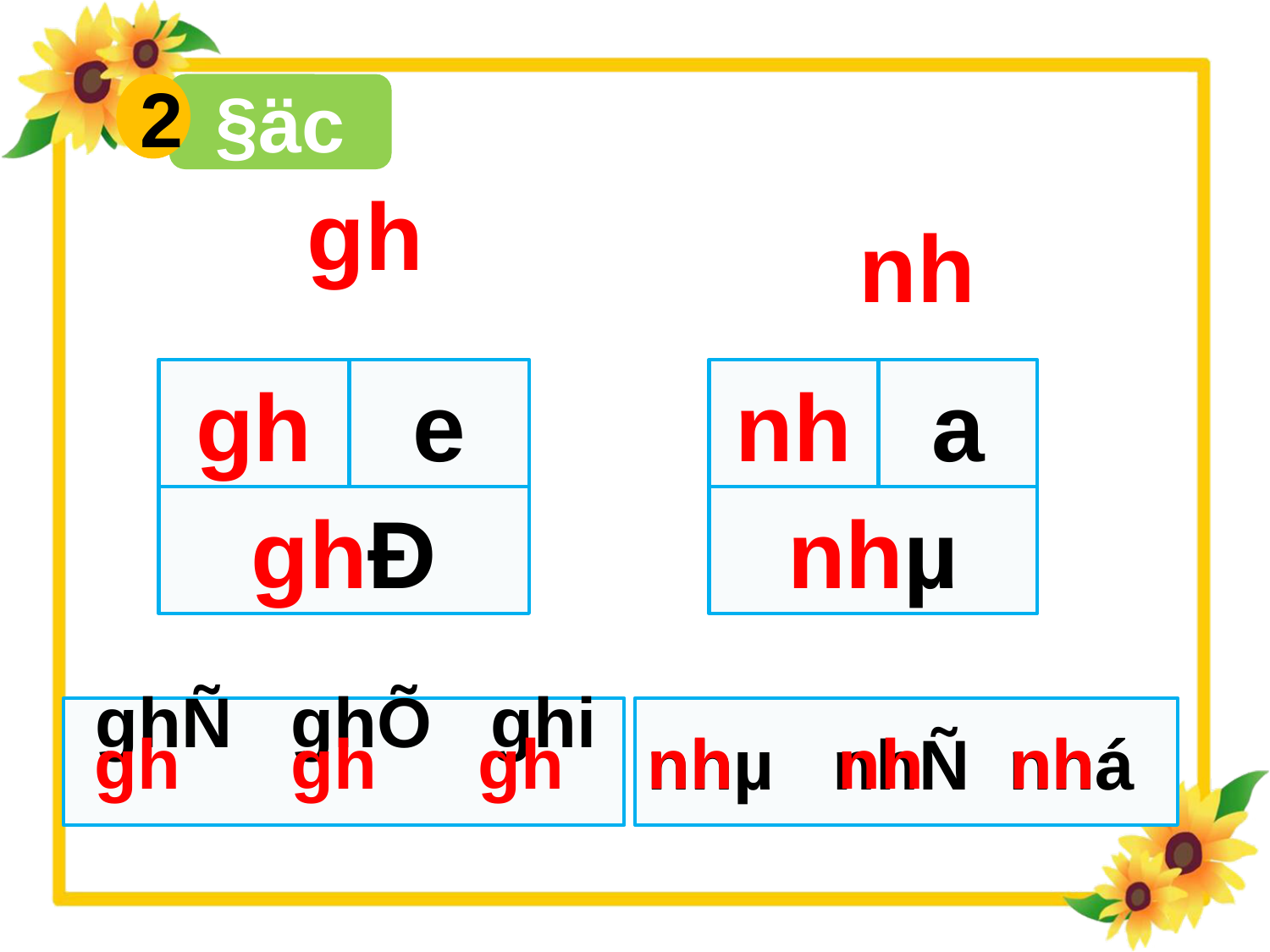

2
§äc
gh
nh
gh
e
nh
a
ghÐ
nhµ
 ghÑ   ghÕ   ghi
nhµ   nhÑ  nhá
gh
gh
gh
nh
nh
nh